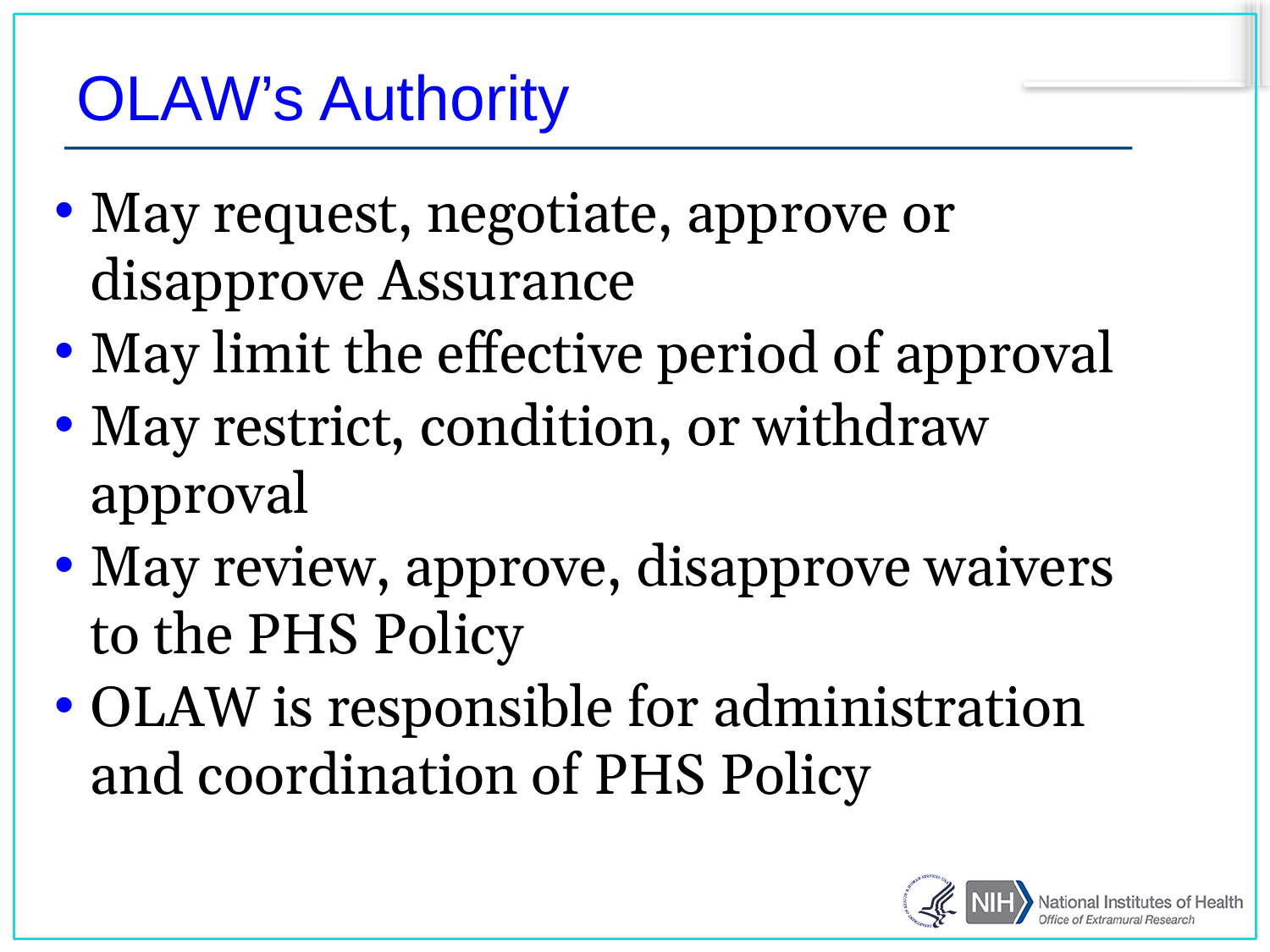

# OLAW’s Authority

May request, negotiate, approve or disapprove Assurance
May limit the effective period of approval
May restrict, condition, or withdraw approval
May review, approve, disapprove waivers to the PHS Policy
OLAW is responsible for administration and coordination of PHS Policy